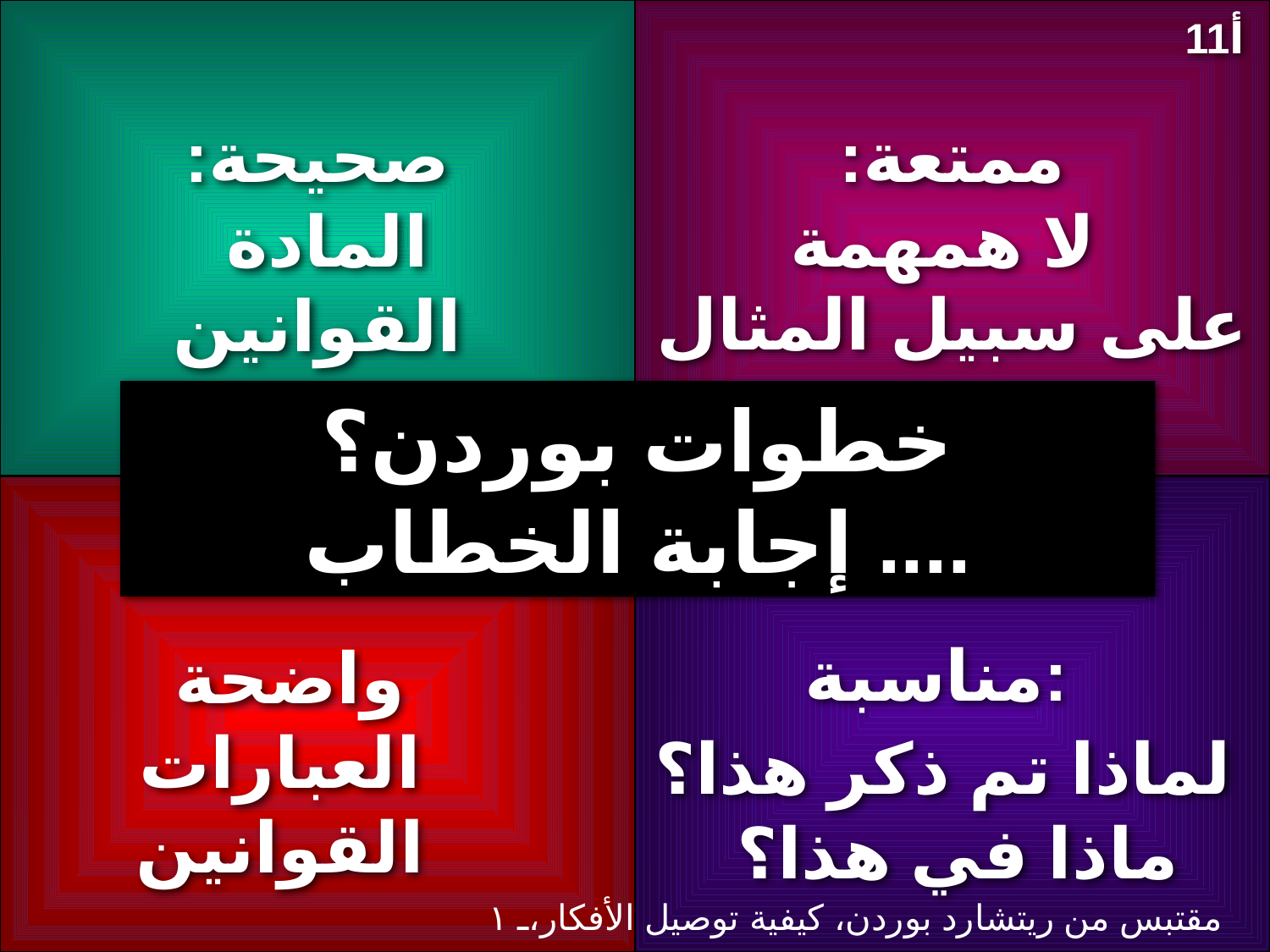

11أ
صحيحة:
المادة
القوانين
ممتعة:
 لا همهمة
على سبيل المثال
خطوات بوردن؟
إجابة الخطاب ....

مناسبة:
واضحة
 العبارات القوانين
لماذا تم ذكر هذا؟
ماذا في هذا؟
مقتبس من ريتشارد بوردن، كيفية توصيل الأفكار، ١